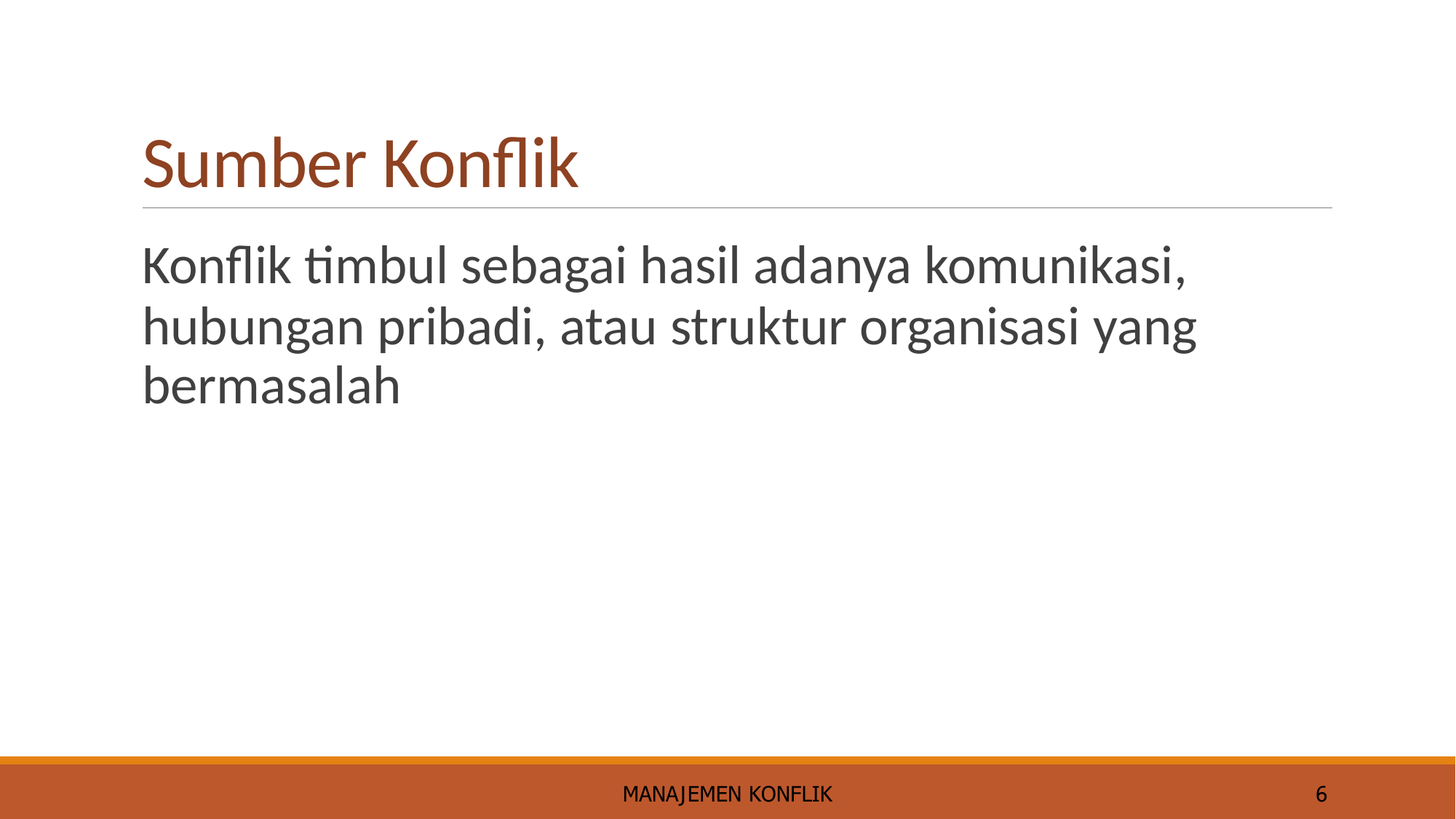

# Sumber Konflik
	Konflik timbul sebagai hasil adanya komunikasi, hubungan pribadi, atau struktur organisasi yang bermasalah
Manajemen Konflik
6